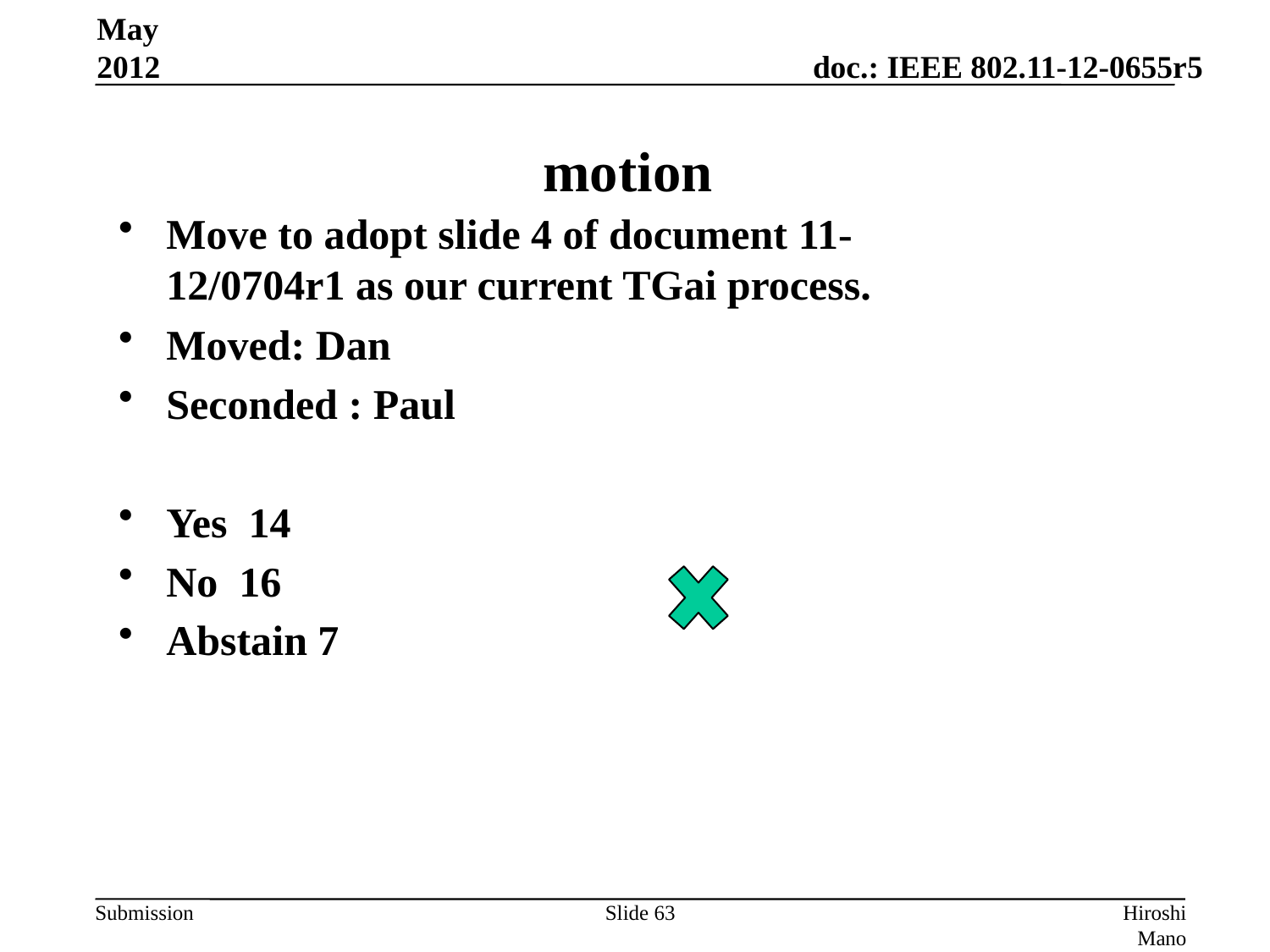

May 2012
# motion
Move to adopt slide 4 of document 11-12/0704r1 as our current TGai process.
Moved: Dan
Seconded : Paul

Yes  14
No  16
Abstain 7

Slide 63
Hiroshi Mano (ATRD, Root, Lab)